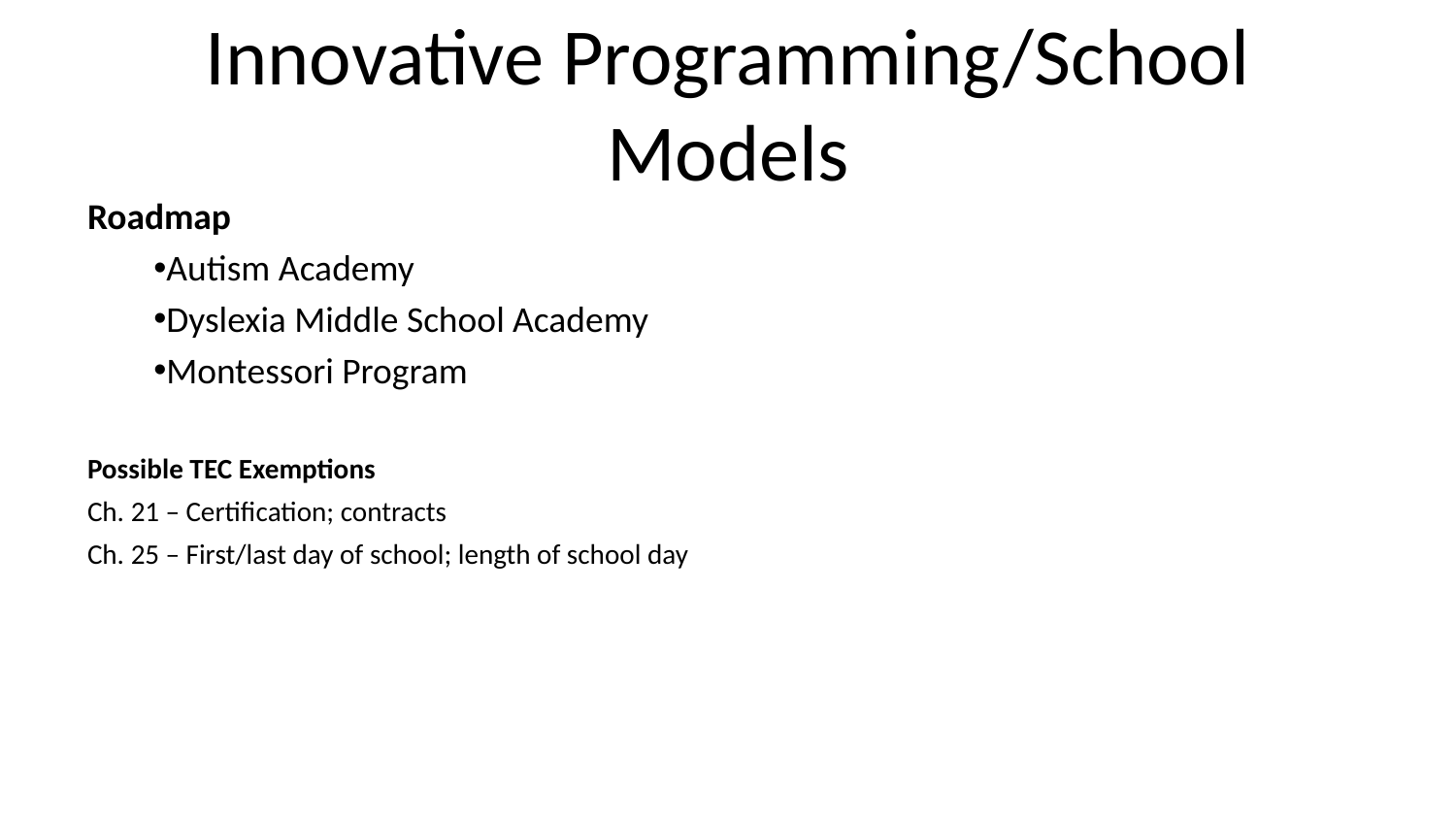

# Innovative Programming/School Models
Roadmap
Autism Academy
Dyslexia Middle School Academy
Montessori Program

Possible TEC Exemptions
Ch. 21 – Certification; contracts
Ch. 25 – First/last day of school; length of school day